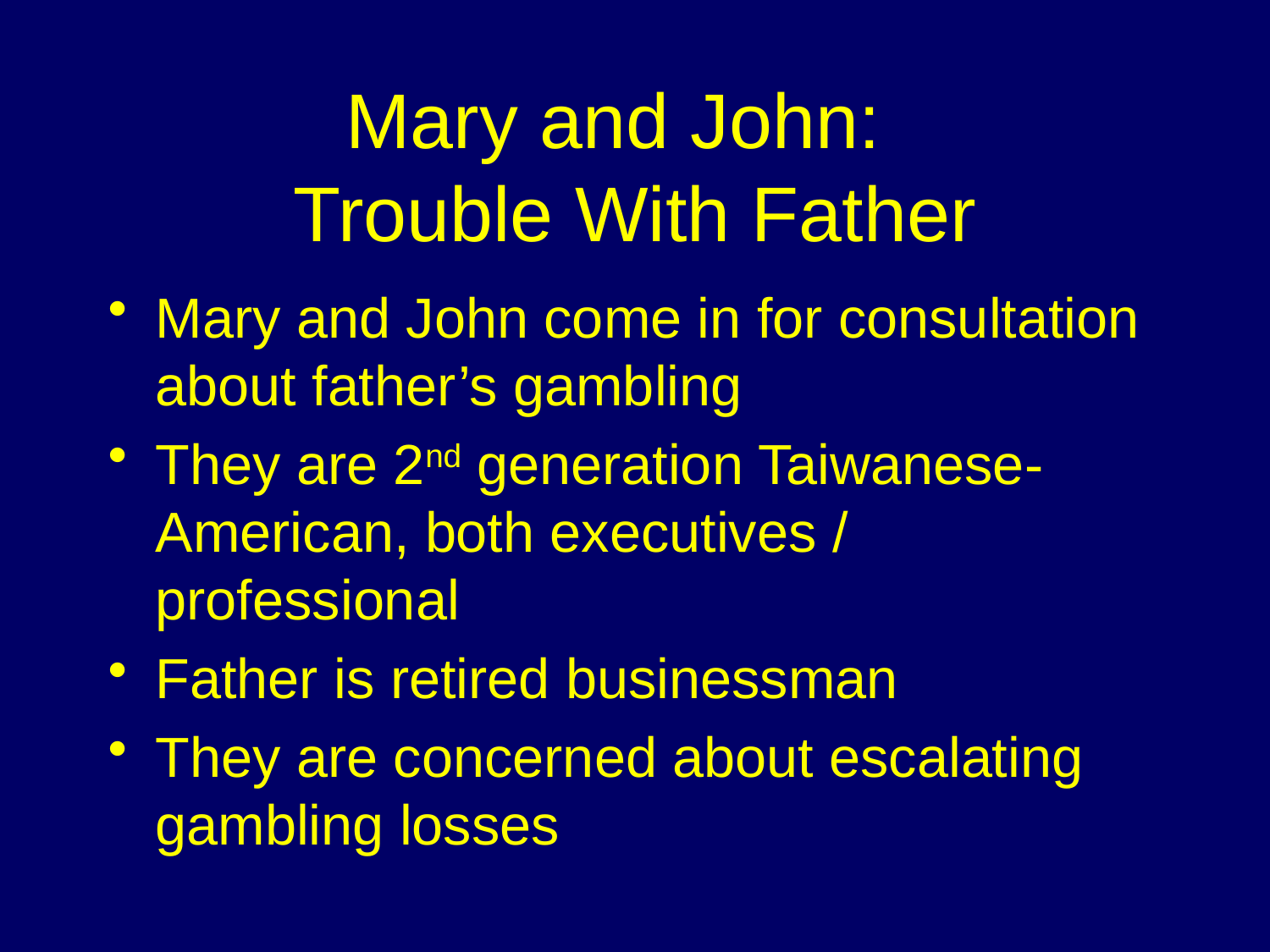

# Mary and John: Trouble With Father
Mary and John come in for consultation about father’s gambling
They are 2nd generation Taiwanese-American, both executives / professional
Father is retired businessman
They are concerned about escalating gambling losses